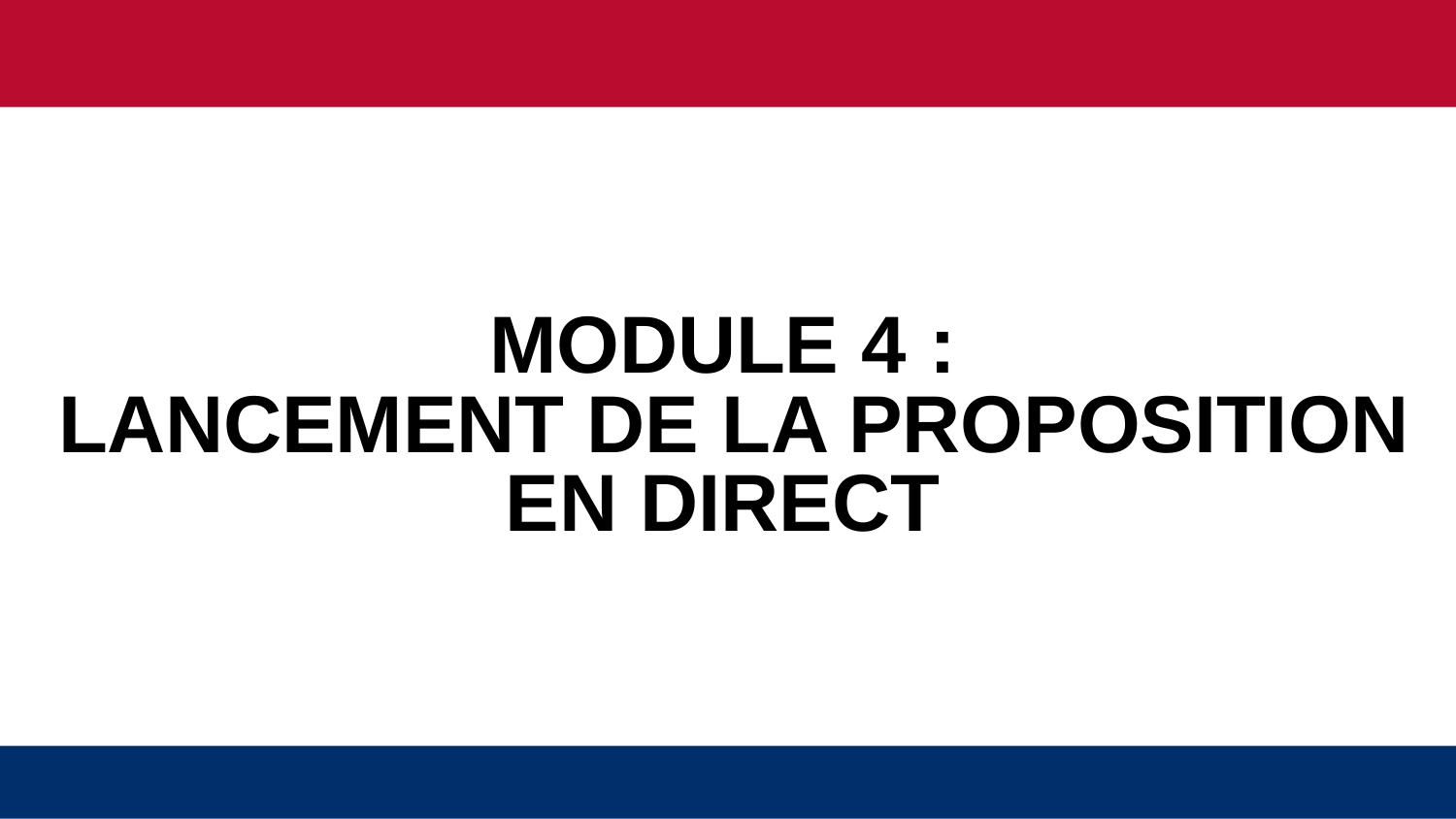

MODULE 4 :
LANCEMENT DE LA PROPOSITION EN DIRECT